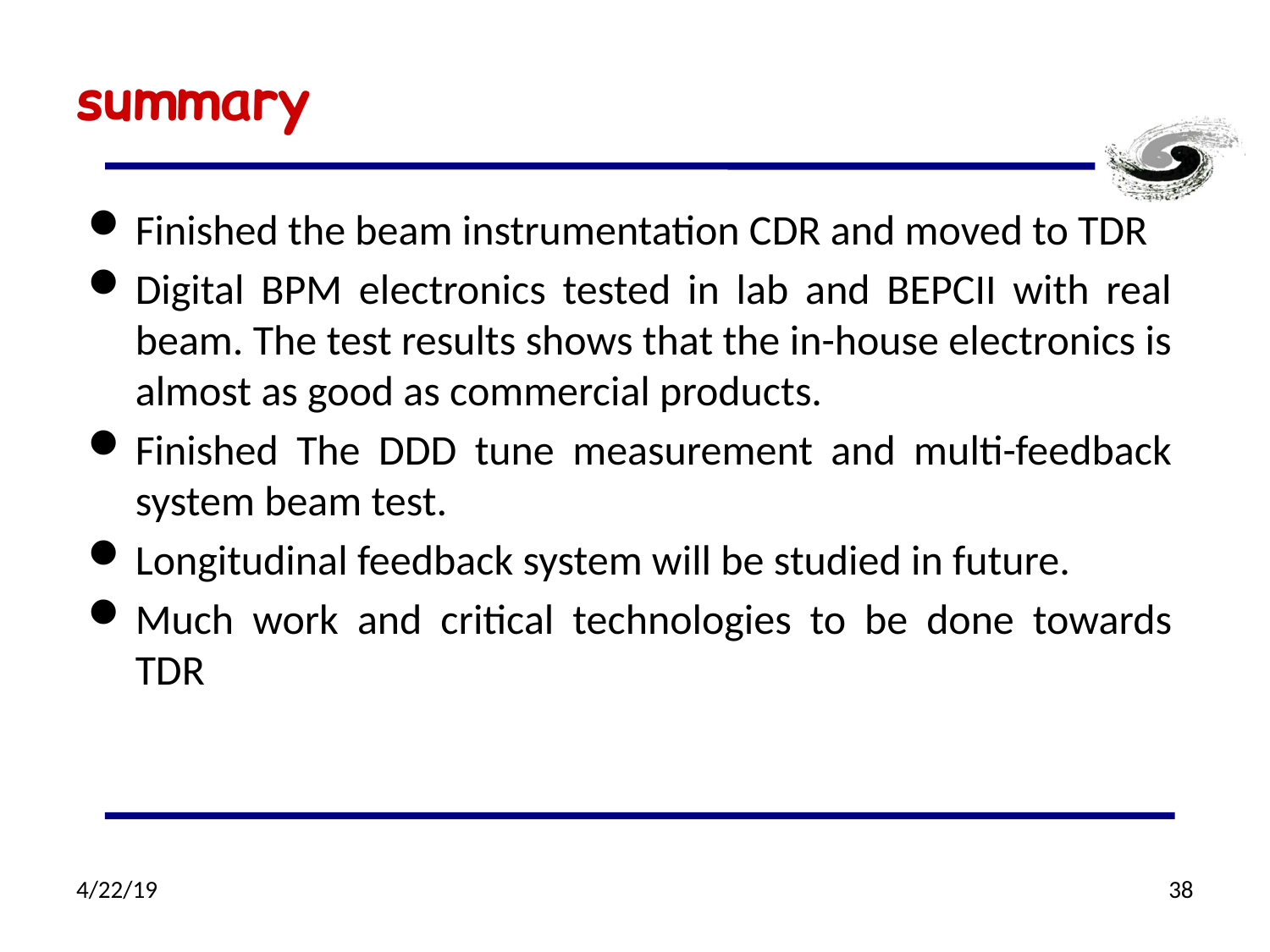

# summary
Finished the beam instrumentation CDR and moved to TDR
Digital BPM electronics tested in lab and BEPCII with real beam. The test results shows that the in-house electronics is almost as good as commercial products.
Finished The DDD tune measurement and multi-feedback system beam test.
Longitudinal feedback system will be studied in future.
Much work and critical technologies to be done towards TDR
4/22/19
38